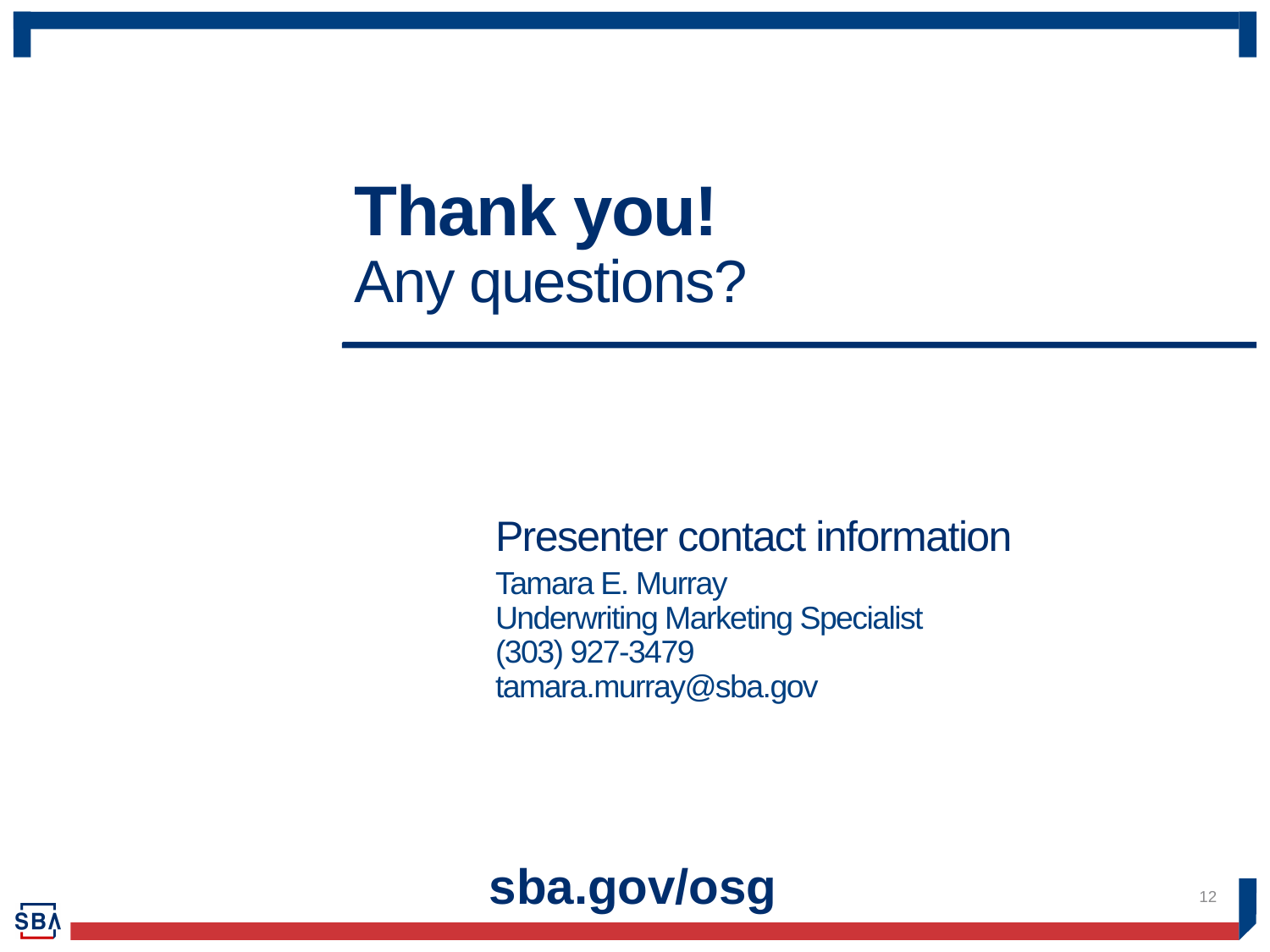

# Thank you! Any questions?

Presenter contact information
Tamara E. Murray
Underwriting Marketing Specialist
(303) 927-3479
tamara.murray@sba.gov
sba.gov/osg
12